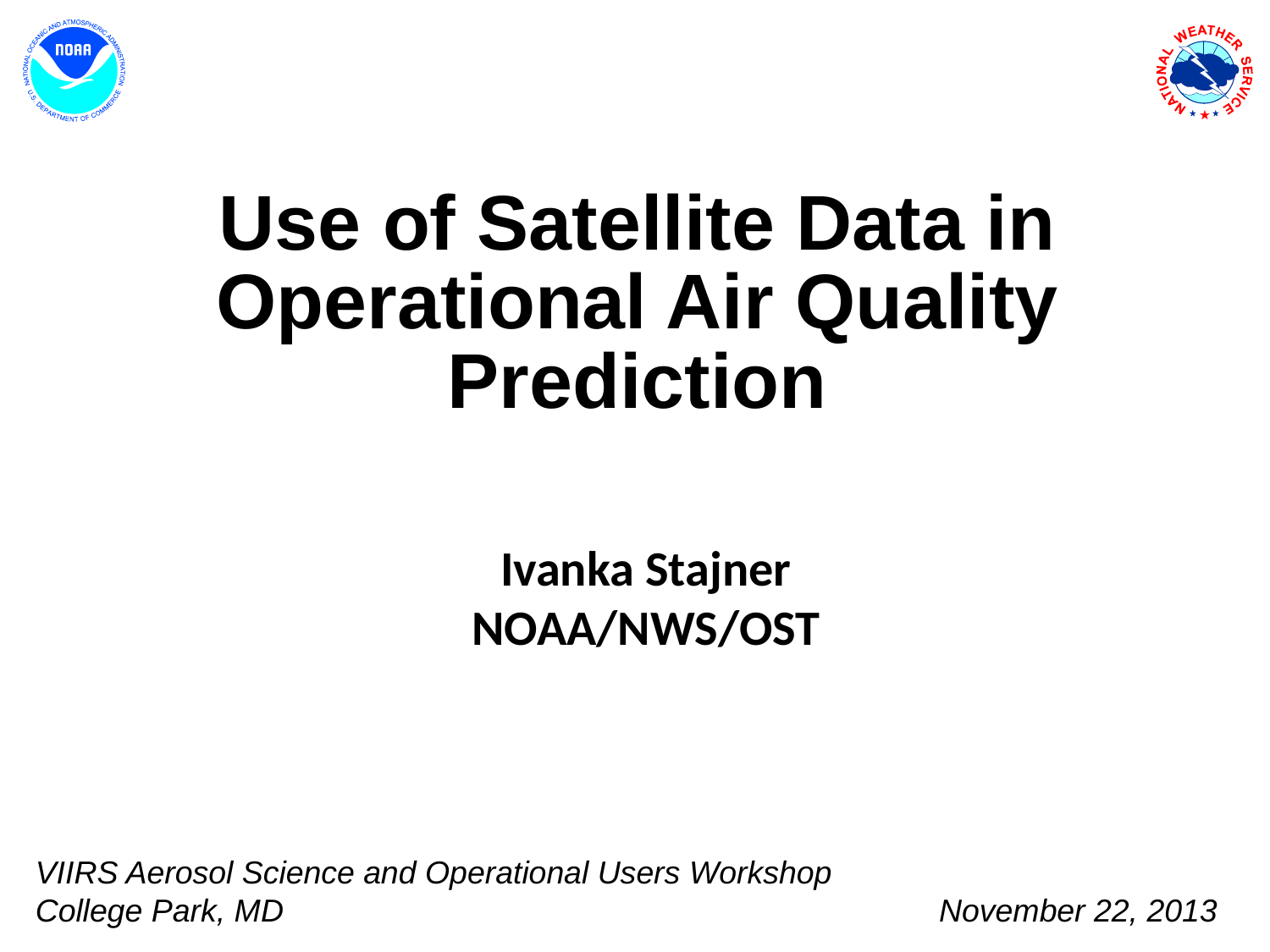

# Use of Satellite Data in Operational Air Quality Prediction

Ivanka Stajner
NOAA/NWS/OST

VIIRS Aerosol Science and Operational Users Workshop
College Park, MD                                                                          November 22, 2013